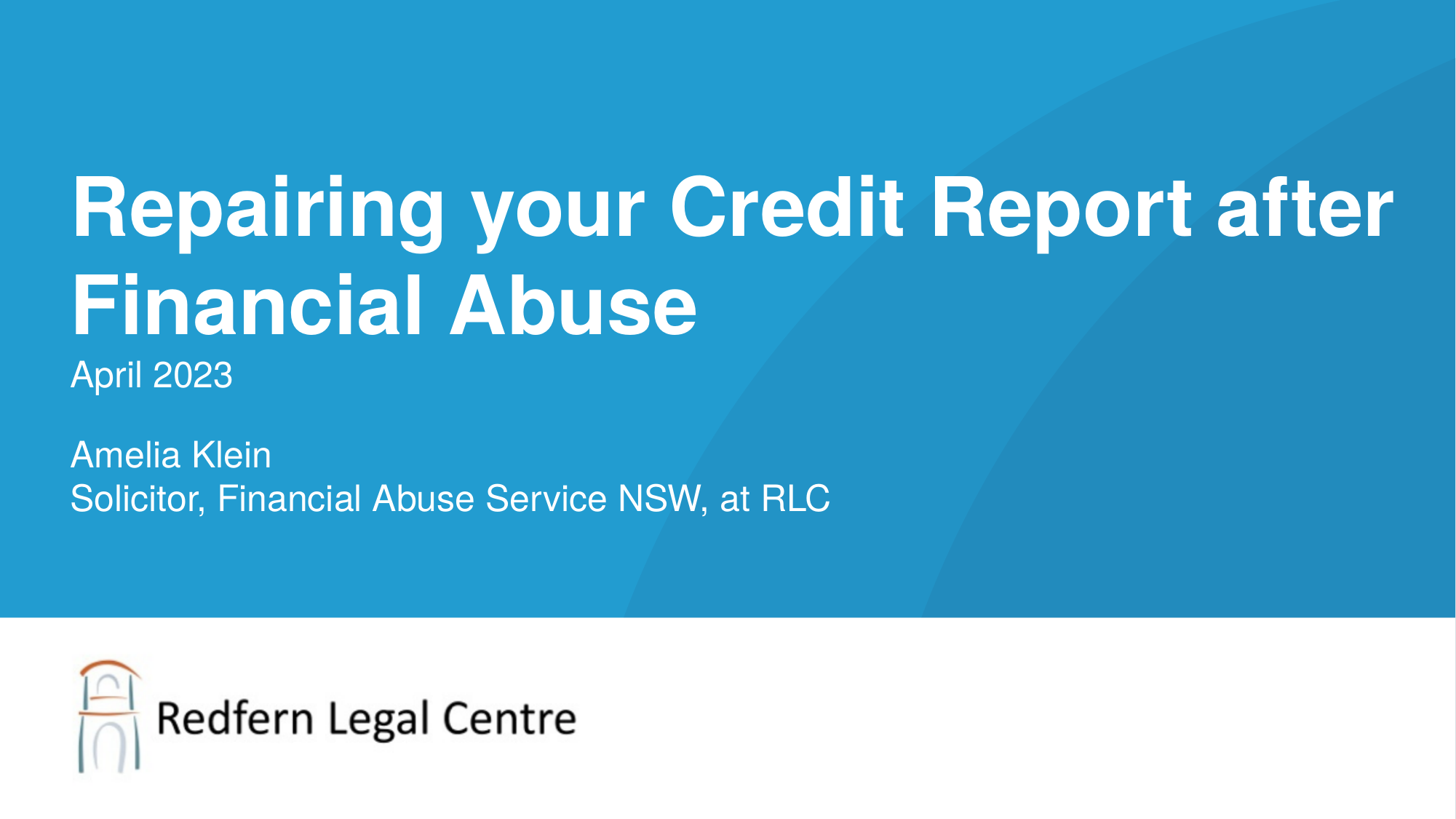

Repairing your Credit Report after Financial Abuse
April 2023

Amelia Klein
Solicitor, Financial Abuse Service NSW, at RLC